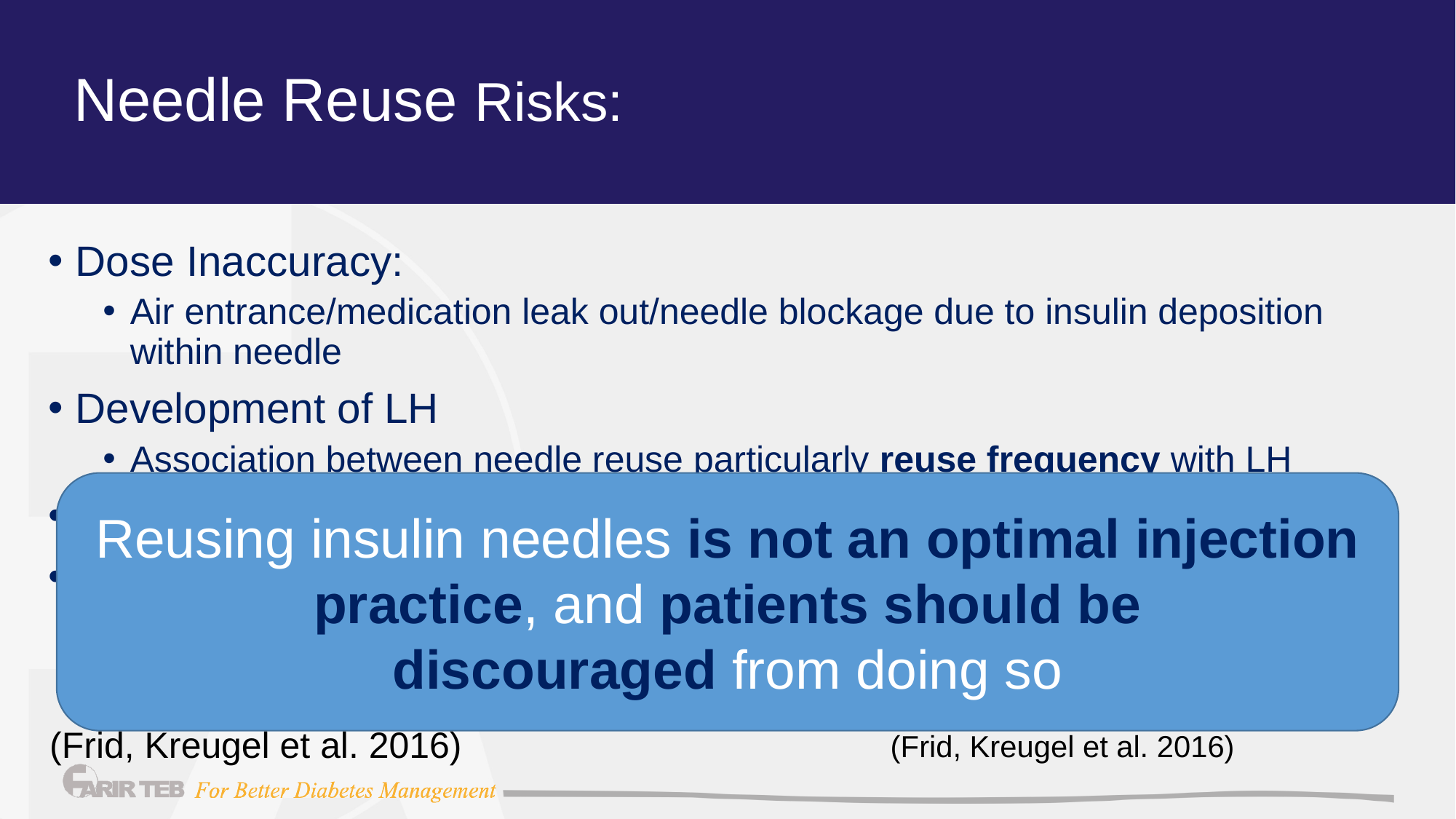

# Needle Reuse Risks:
Dose Inaccuracy:
Air entrance/medication leak out/needle blockage due to insulin deposition  within needle
Development of LH
Association between needle reuse particularly reuse frequency with LH
Injection pain
Bleeding

Reusing insulin needles is not an optimal injection practice, and patients should be
discouraged from doing so
(Chantelau, Heinemann et al. 1989)
(Ginsberg, Parkes et al. 1994)
(Maljaars 2002)
(Dolinar 2009)
(Frid, Kreugel et al. 2016)
(Frid, Kreugel et al. 2016)